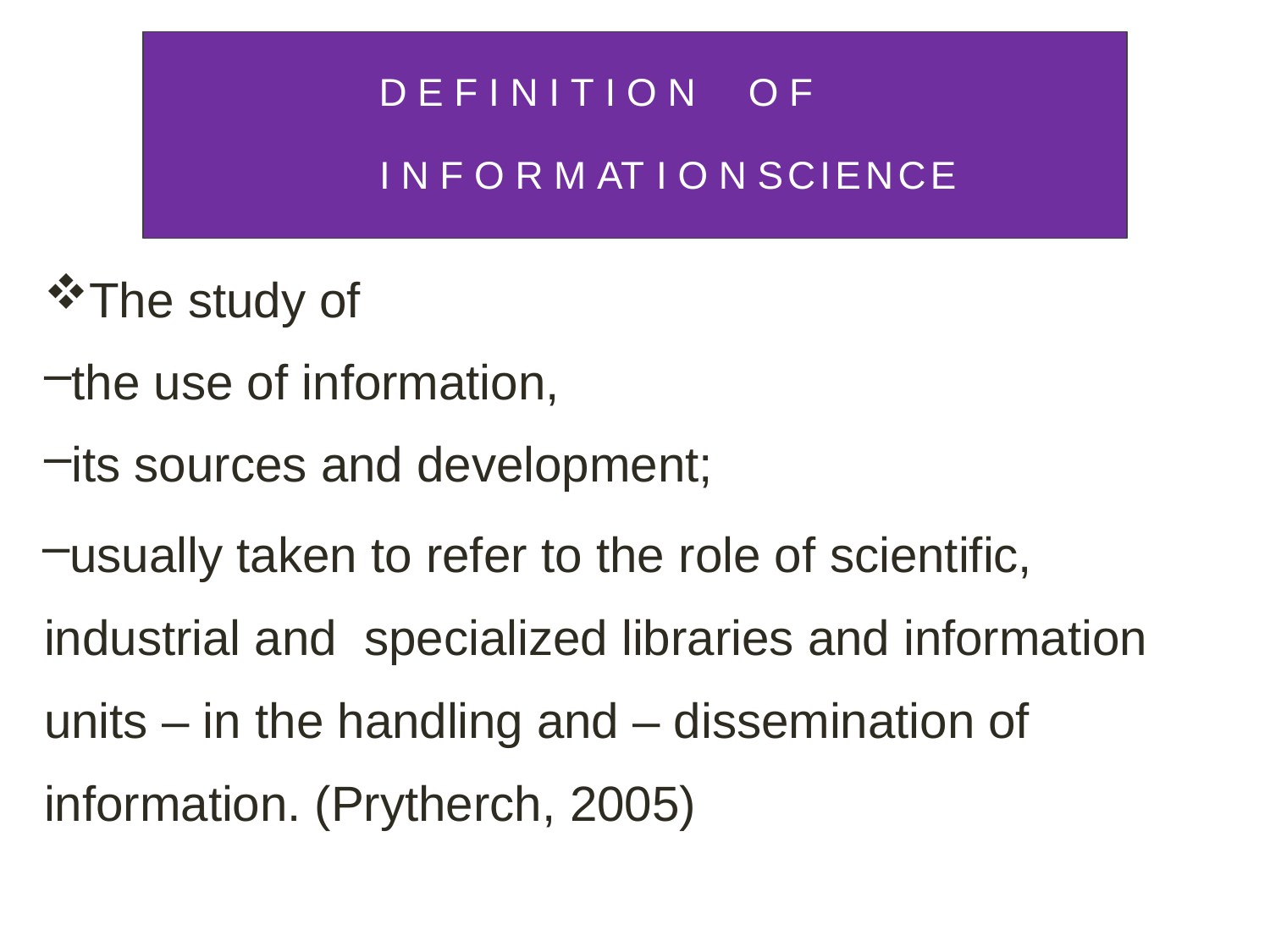

D E F I N I T I O N	O F

        I N F O R M AT I O N SCIENCE

The study of
the use of information,
its sources and development;
usually taken to refer to the role of scientific, industrial and  specialized libraries and information units – in the handling and – dissemination of information. (Prytherch, 2005)